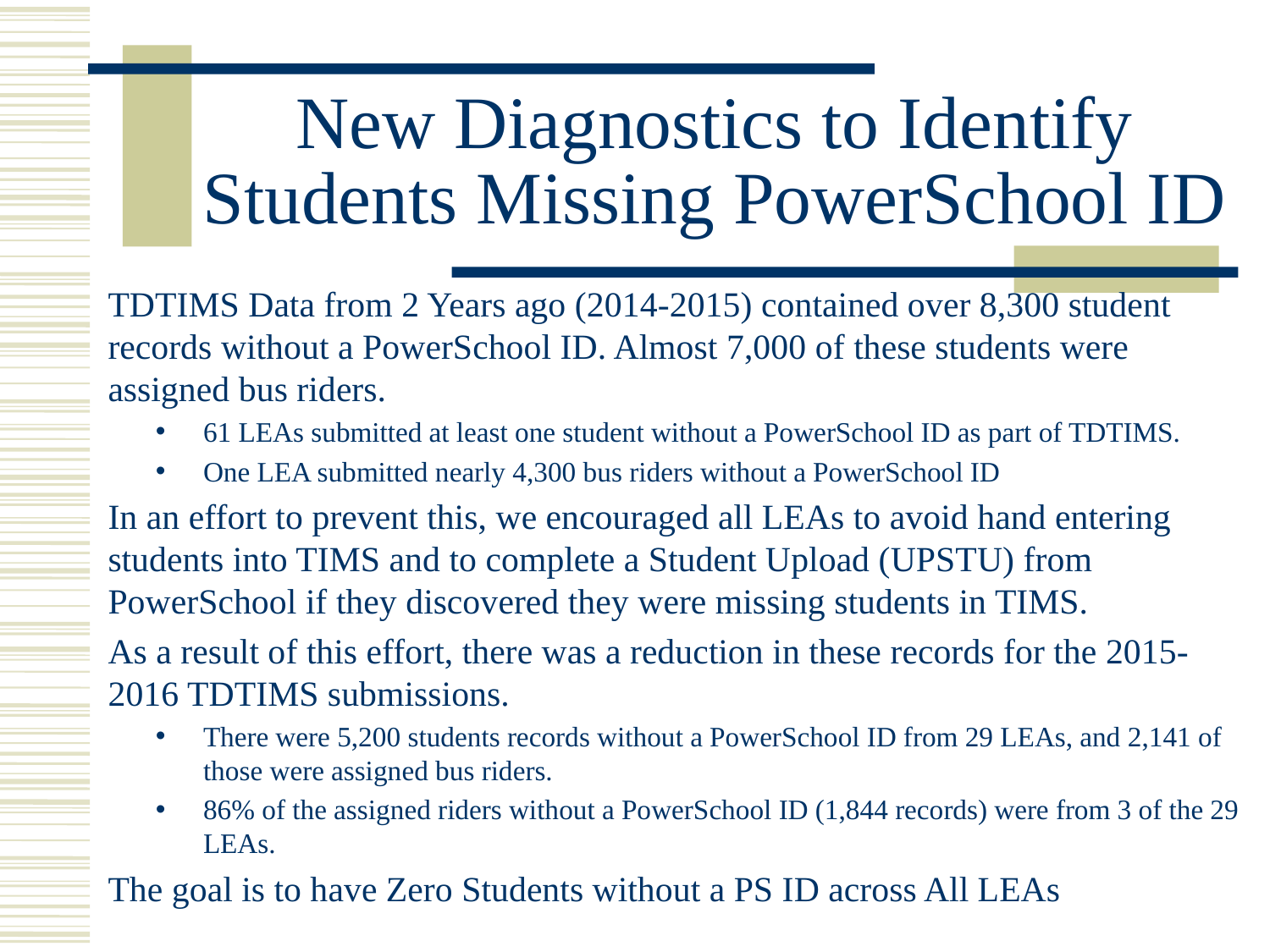

# New Diagnostics to Identify Students Missing PowerSchool ID
TDTIMS Data from 2 Years ago (2014-2015) contained over 8,300 student records without a PowerSchool ID. Almost 7,000 of these students were assigned bus riders.
61 LEAs submitted at least one student without a PowerSchool ID as part of TDTIMS.
One LEA submitted nearly 4,300 bus riders without a PowerSchool ID
In an effort to prevent this, we encouraged all LEAs to avoid hand entering students into TIMS and to complete a Student Upload (UPSTU) from PowerSchool if they discovered they were missing students in TIMS.
As a result of this effort, there was a reduction in these records for the 2015-2016 TDTIMS submissions.
There were 5,200 students records without a PowerSchool ID from 29 LEAs, and 2,141 of those were assigned bus riders.
86% of the assigned riders without a PowerSchool ID (1,844 records) were from 3 of the 29 LEAs.
The goal is to have Zero Students without a PS ID across All LEAs